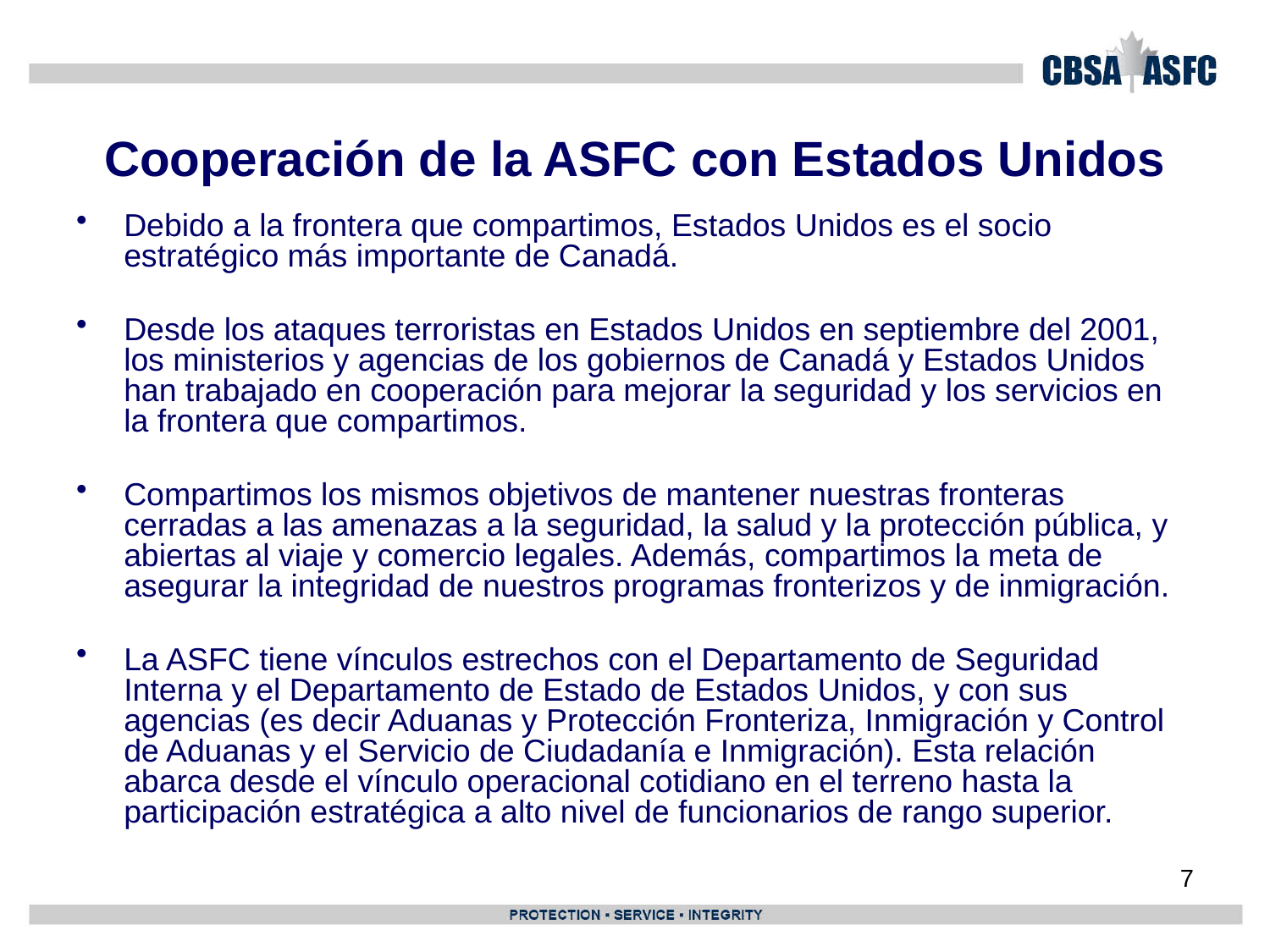

# Cooperación de la ASFC con Estados Unidos
Debido a la frontera que compartimos, Estados Unidos es el socio estratégico más importante de Canadá.

Desde los ataques terroristas en Estados Unidos en septiembre del 2001, los ministerios y agencias de los gobiernos de Canadá y Estados Unidos han trabajado en cooperación para mejorar la seguridad y los servicios en la frontera que compartimos.

Compartimos los mismos objetivos de mantener nuestras fronteras cerradas a las amenazas a la seguridad, la salud y la protección pública, y abiertas al viaje y comercio legales. Además, compartimos la meta de asegurar la integridad de nuestros programas fronterizos y de inmigración.

La ASFC tiene vínculos estrechos con el Departamento de Seguridad Interna y el Departamento de Estado de Estados Unidos, y con sus agencias (es decir Aduanas y Protección Fronteriza, Inmigración y Control de Aduanas y el Servicio de Ciudadanía e Inmigración). Esta relación abarca desde el vínculo operacional cotidiano en el terreno hasta la participación estratégica a alto nivel de funcionarios de rango superior.

7